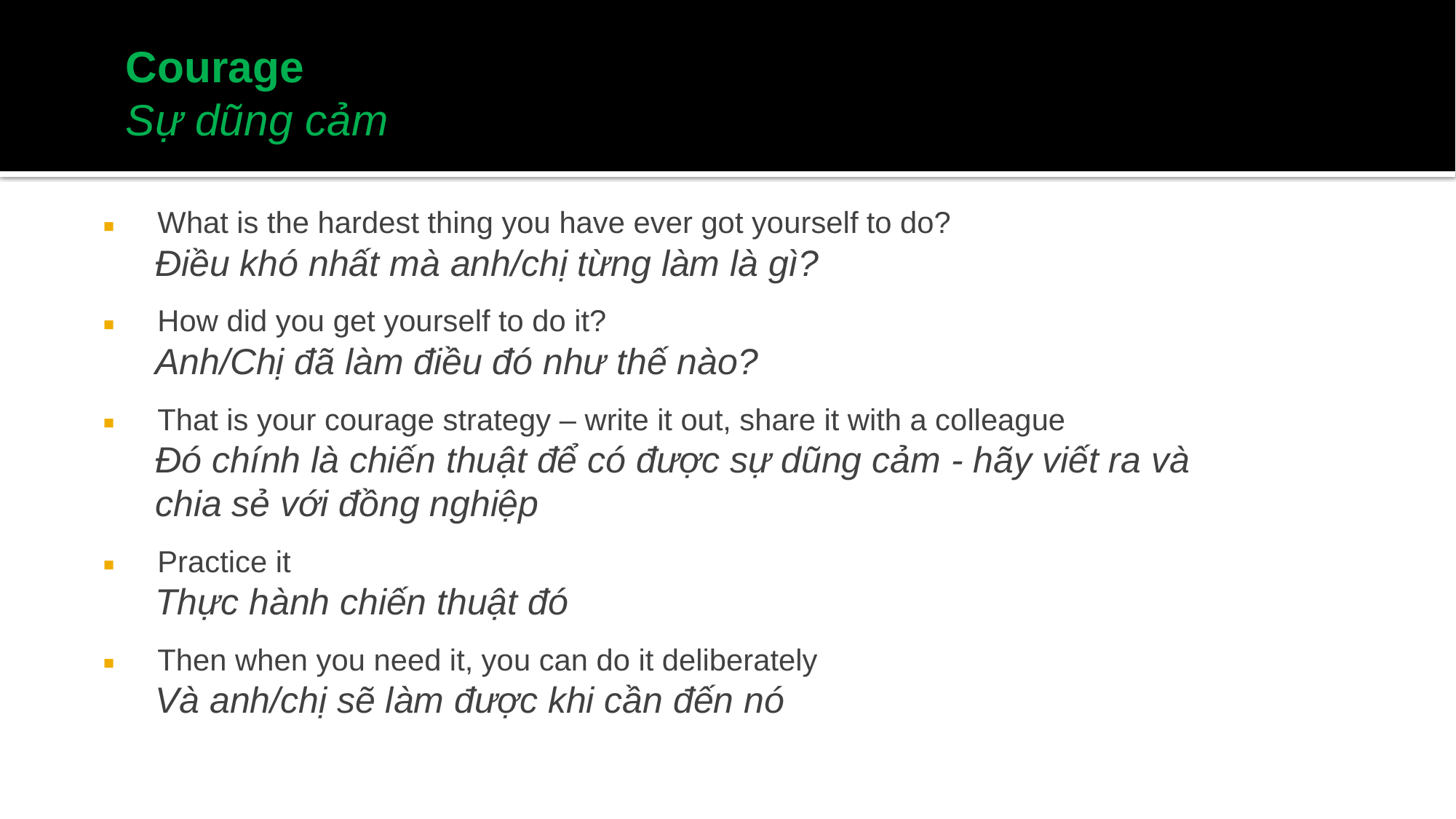

# Courage
Sự dũng cảm
What is the hardest thing you have ever got yourself to do?
Điều khó nhất mà anh/chị từng làm là gì?
How did you get yourself to do it?
Anh/Chị đã làm điều đó như thế nào?
That is your courage strategy – write it out, share it with a colleague
Đó chính là chiến thuật để có được sự dũng cảm - hãy viết ra và chia sẻ với đồng nghiệp
Practice it
Thực hành chiến thuật đó
Then when you need it, you can do it deliberately
Và anh/chị sẽ làm được khi cần đến nó